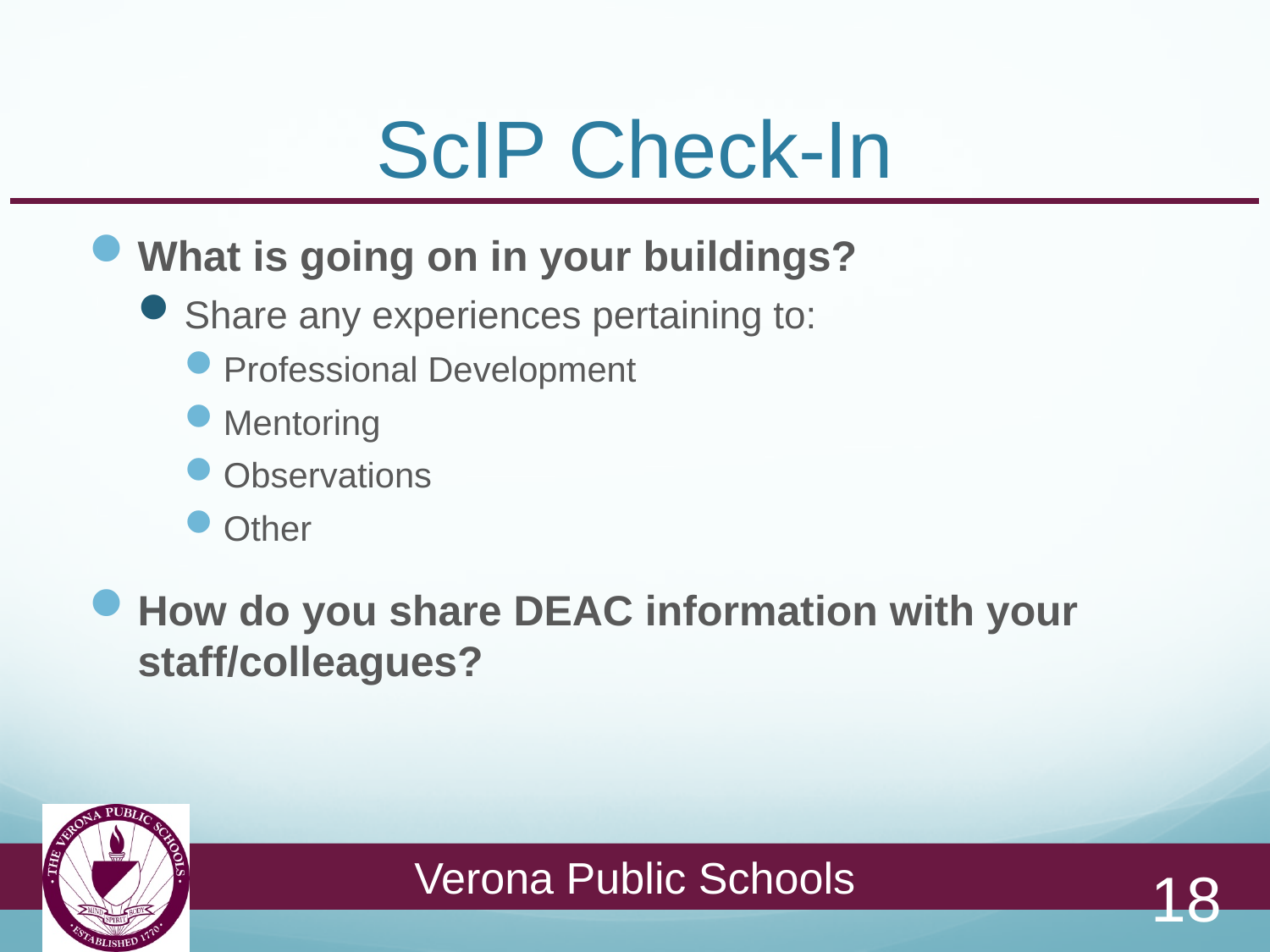

# ScIP Check-In
What is going on in your buildings?
Share any experiences pertaining to:
Professional Development
Mentoring
Observations
Other
How do you share DEAC information with your staff/colleagues?
18